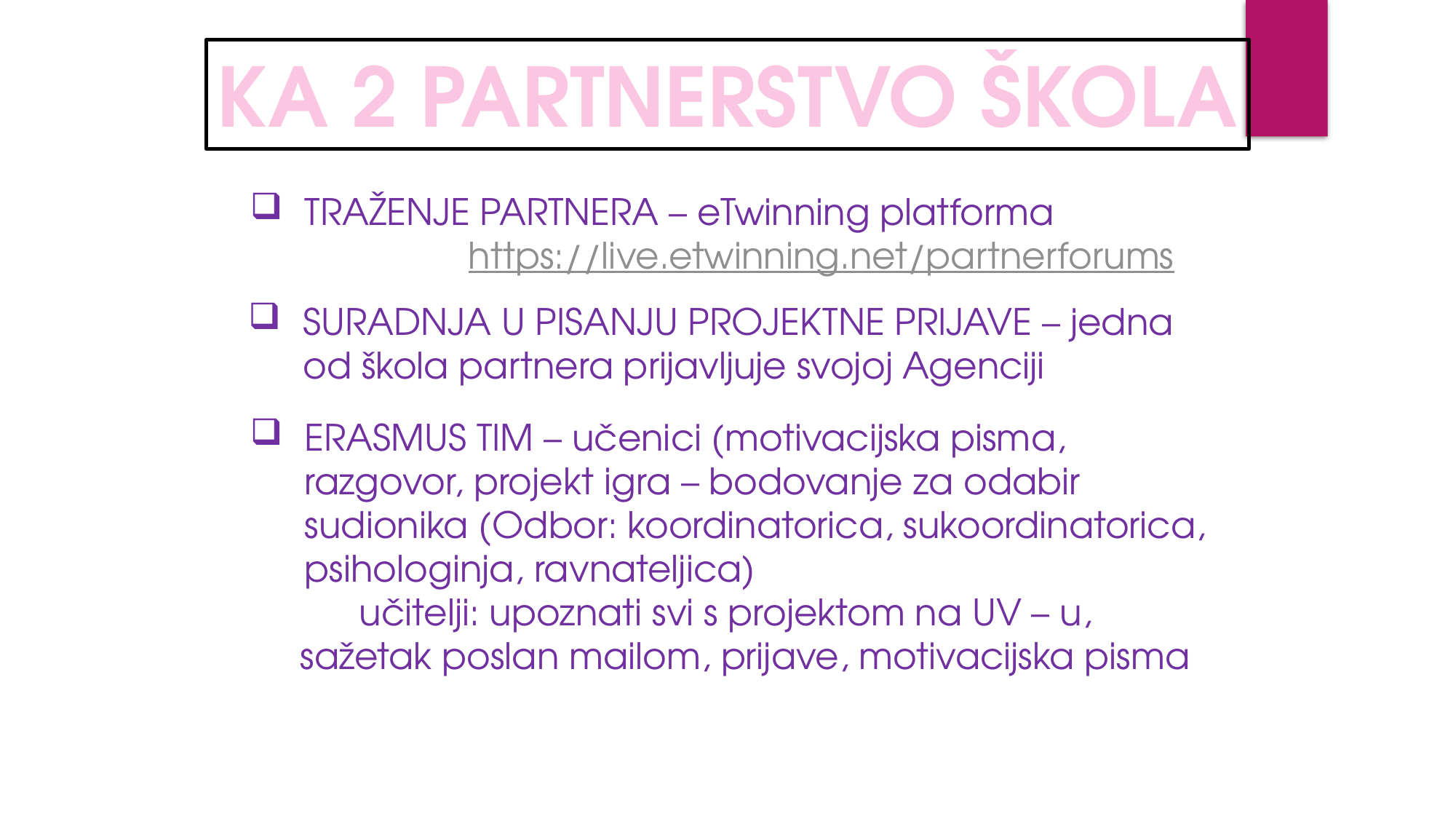

KA 2 PARTNERSTVO ŠKOLA
TRAŽENJE PARTNERA – eTwinning platforma
		https://live.etwinning.net/partnerforums
SURADNJA U PISANJU PROJEKTNE PRIJAVE – jedna od škola partnera prijavljuje svojoj Agenciji
ERASMUS TIM – učenici (motivacijska pisma, razgovor, projekt igra – bodovanje za odabir sudionika (Odbor: koordinatorica, sukoordinatorica, psihologinja, ravnateljica)
	učitelji: upoznati svi s projektom na UV – u,
     sažetak poslan mailom, prijave, motivacijska pisma